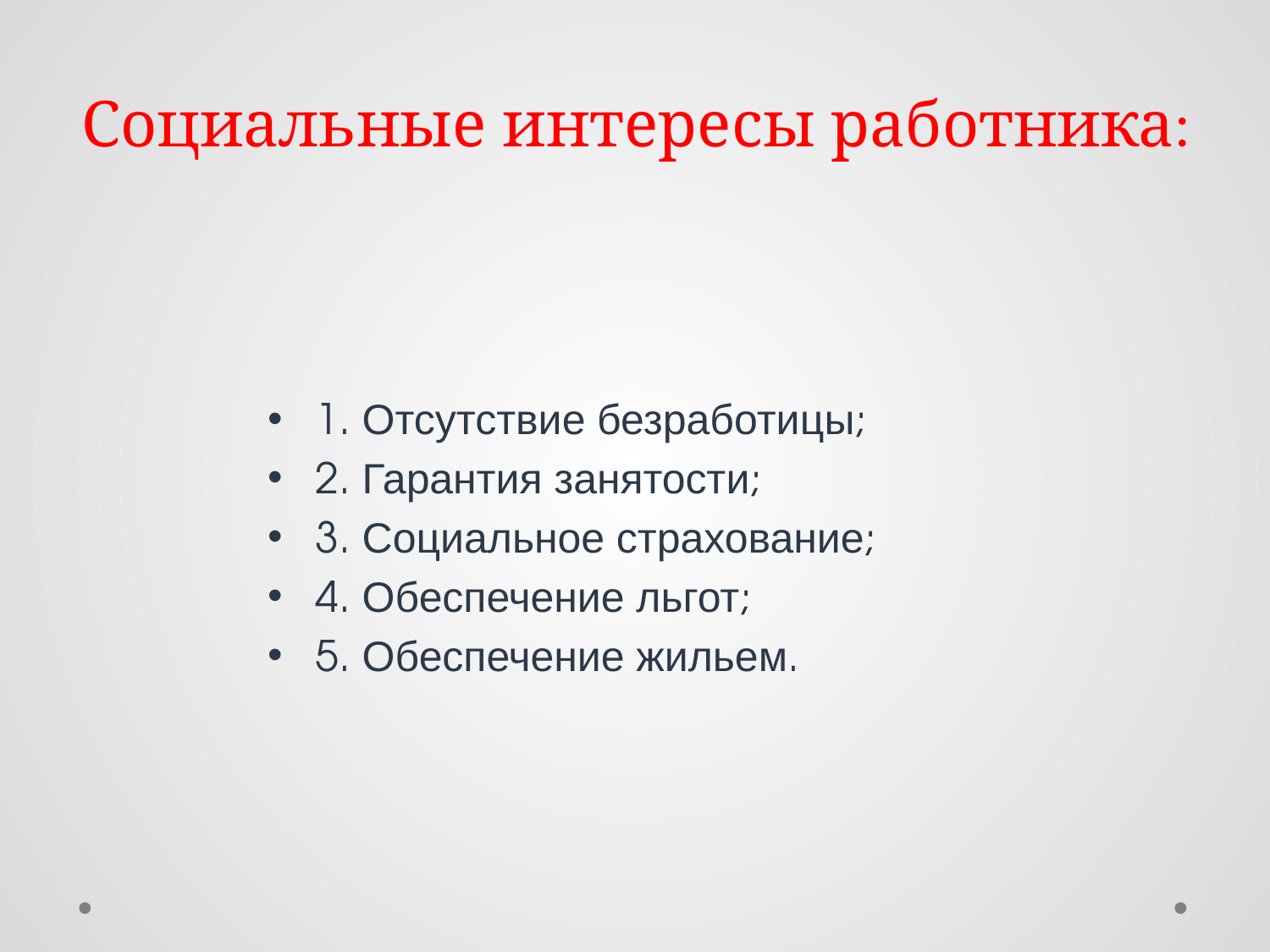

# Социальные интересы работника:
1. Отсутствие безработицы;
2. Гарантия занятости;
3. Социальное страхование;
4. Обеспечение льгот;
5. Обеспечение жильем.